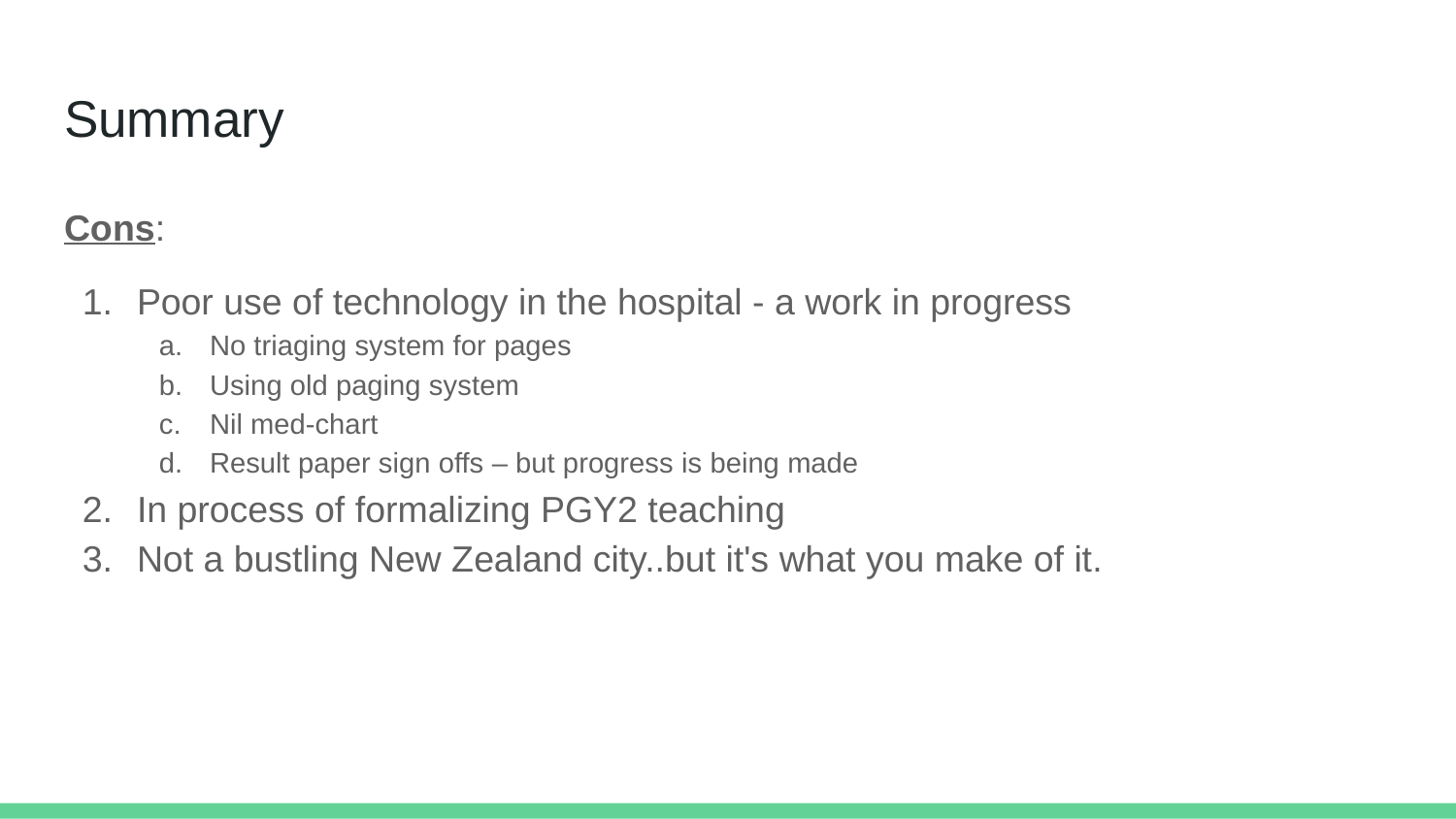

# Summary
Cons:
Poor use of technology in the hospital - a work in progress
No triaging system for pages
Using old paging system
Nil med-chart
Result paper sign offs – but progress is being made
In process of formalizing PGY2 teaching
Not a bustling New Zealand city..but it's what you make of it.